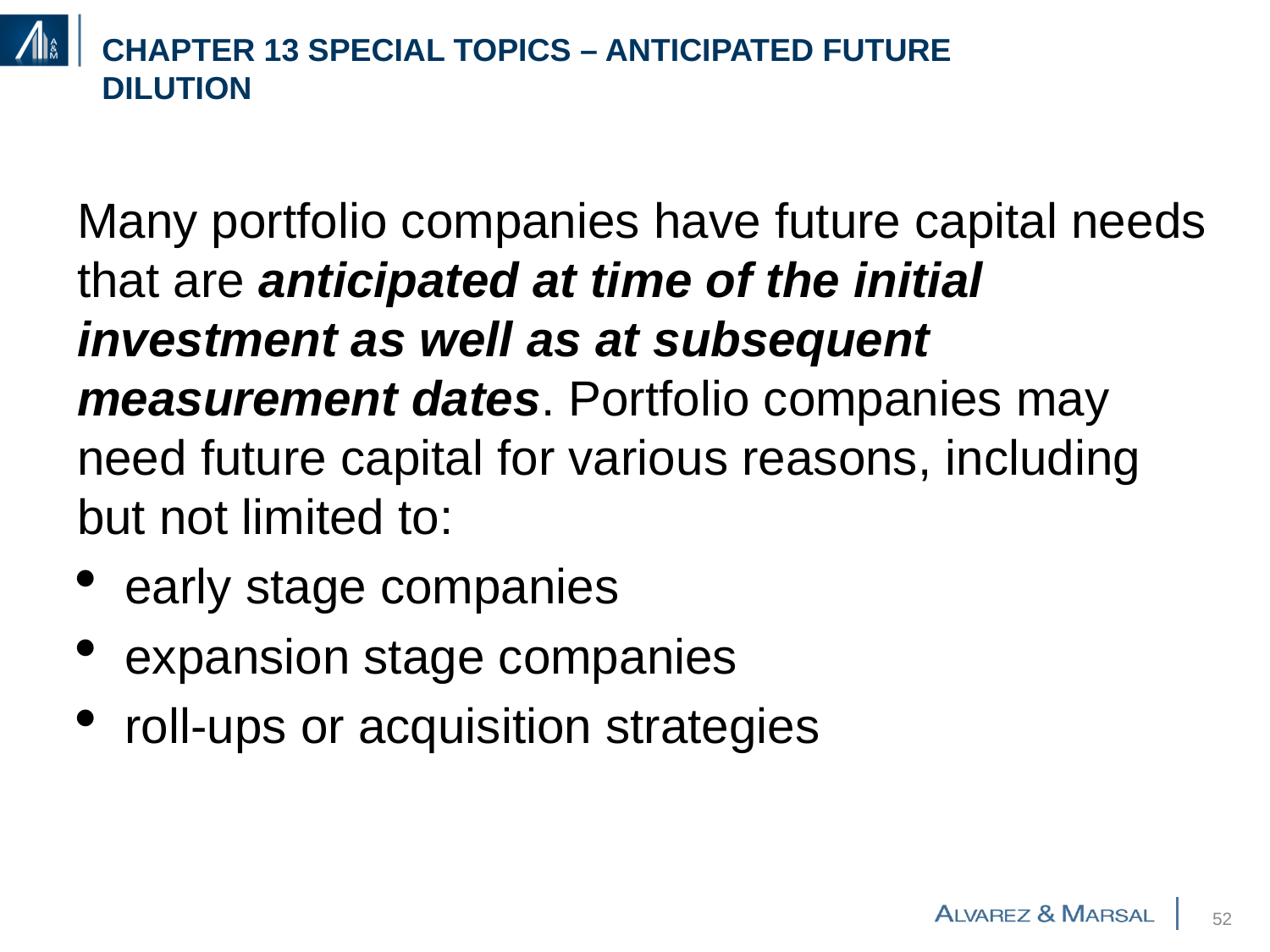

# Chapter 13 Special Topics – anticipated future dilution
Many portfolio companies have future capital needs that are anticipated at time of the initial investment as well as at subsequent measurement dates. Portfolio companies may need future capital for various reasons, including but not limited to:
early stage companies
expansion stage companies
roll-ups or acquisition strategies

52